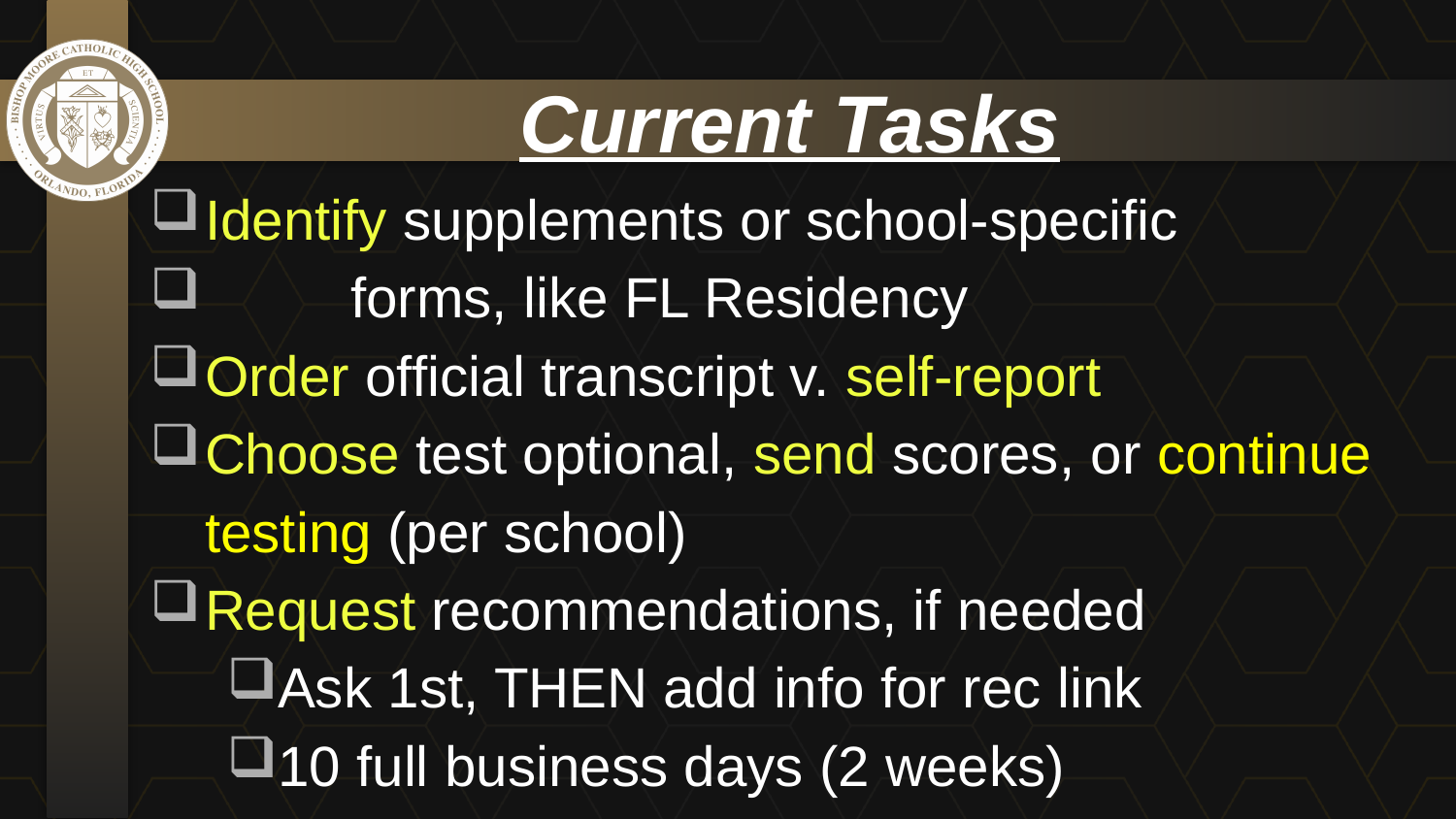

# Current Tasks
Identify supplements or school-specific
	forms, like FL Residency
Order official transcript v. self-report
Choose test optional, send scores, or continue testing (per school)
Request recommendations, if needed
Ask 1st, THEN add info for rec link
10 full business days (2 weeks)